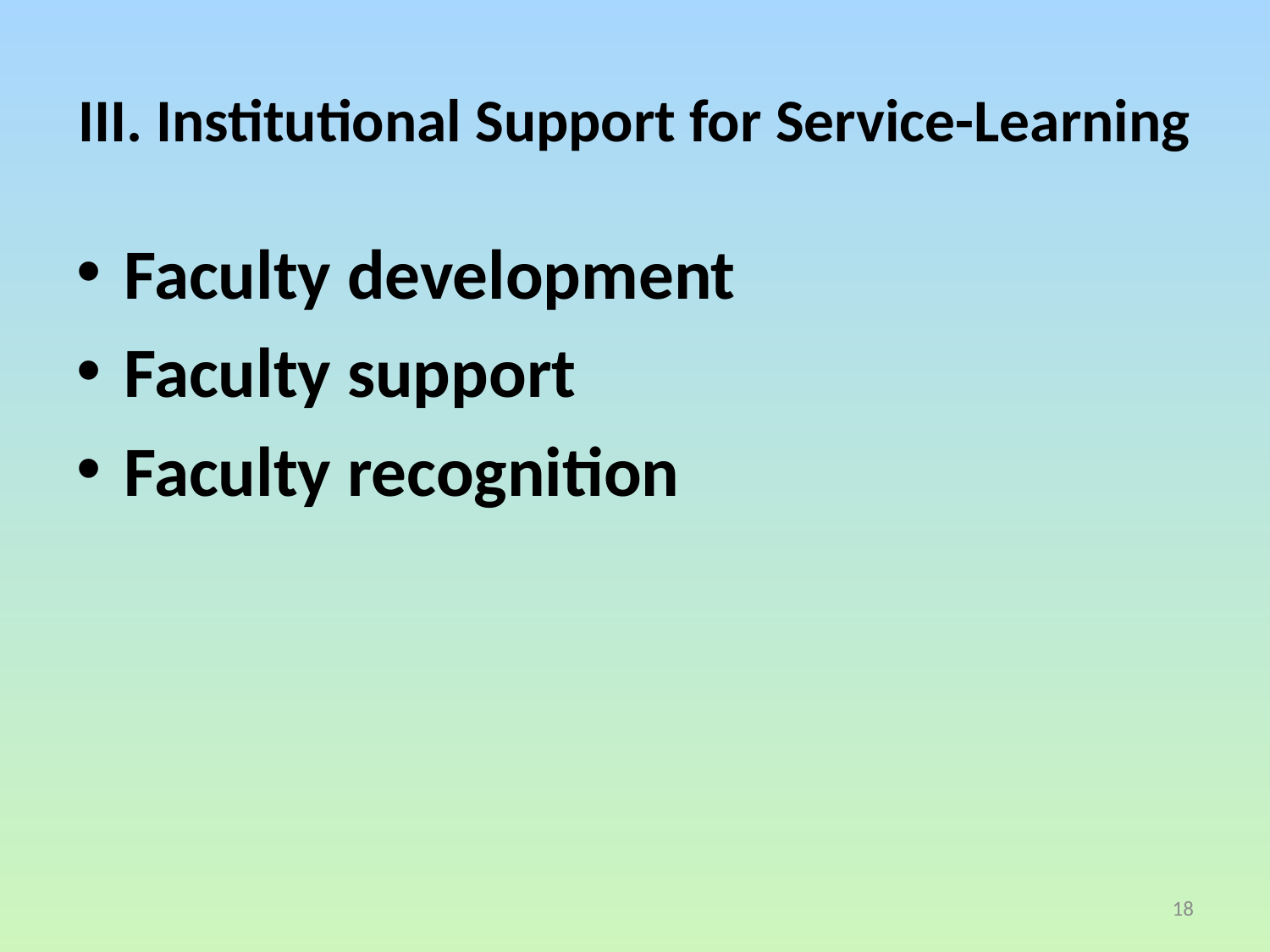

# III. Institutional Support for Service-Learning
Faculty development
Faculty support
Faculty recognition
18